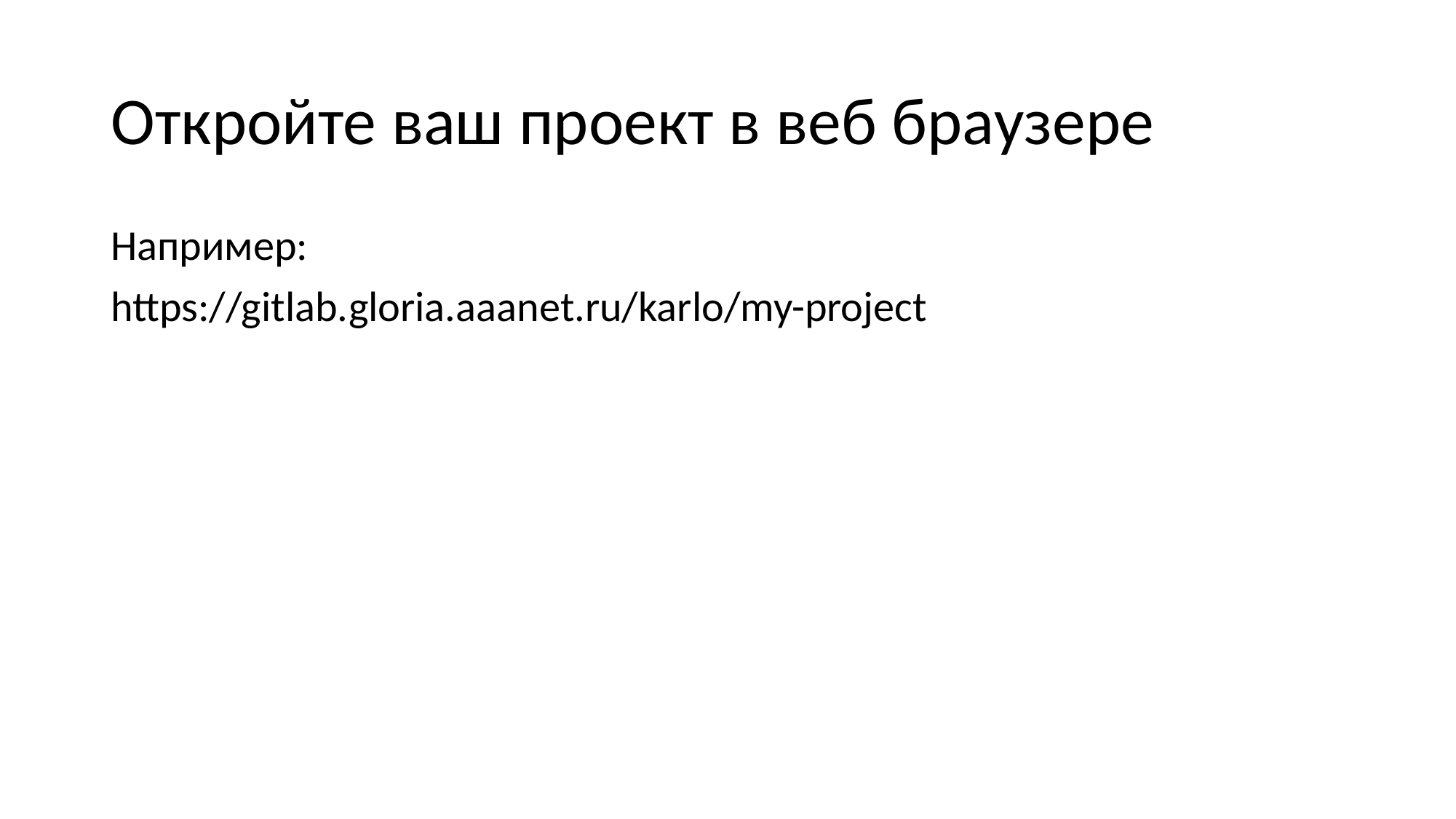

# Откройте ваш проект в веб браузере
Например:
https://gitlab.gloria.aaanet.ru/karlo/my-project